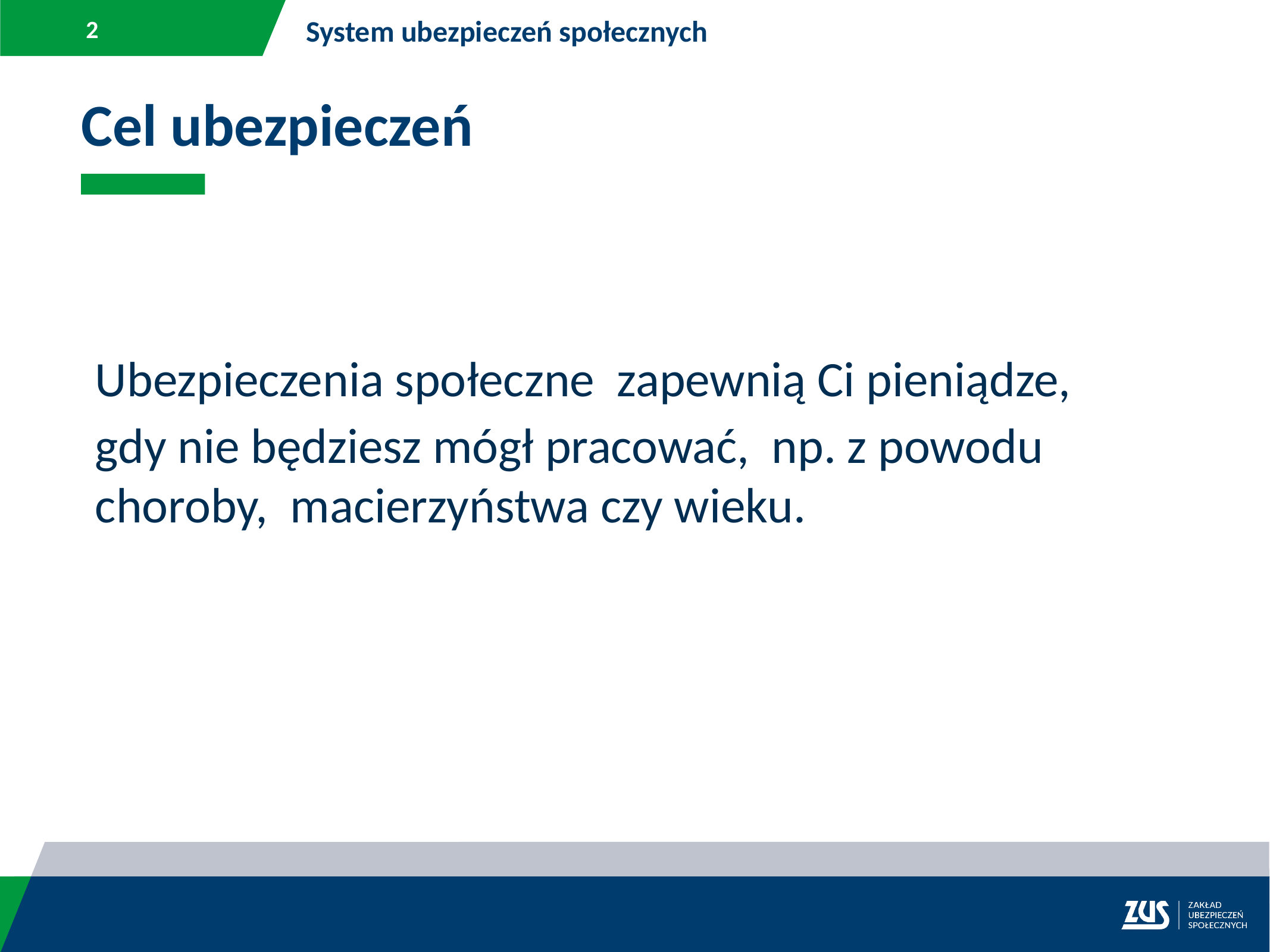

System ubezpieczeń społecznych
Cel ubezpieczeń
Ubezpieczenia społeczne  zapewnią Ci pieniądze,
gdy nie będziesz mógł pracować,  np. z powodu choroby,  macierzyństwa czy wieku.